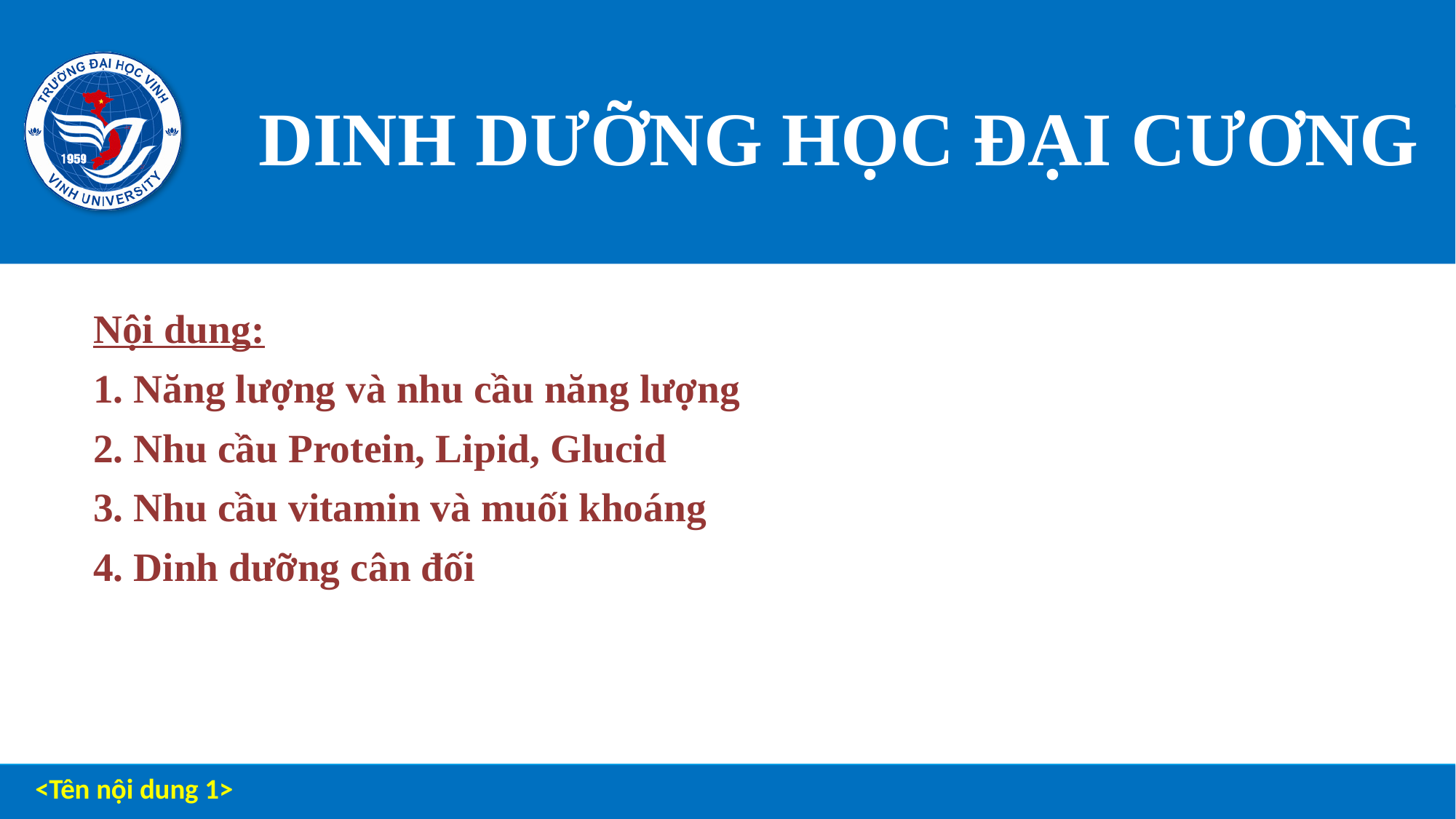

DINH DƯỠNG HỌC ĐẠI CƯƠNG

Nội dung:
1. Năng lượng và nhu cầu năng lượng
2. Nhu cầu Protein, Lipid, Glucid
3. Nhu cầu vitamin và muối khoáng
4. Dinh dưỡng cân đối

<Tên nội dung 1>